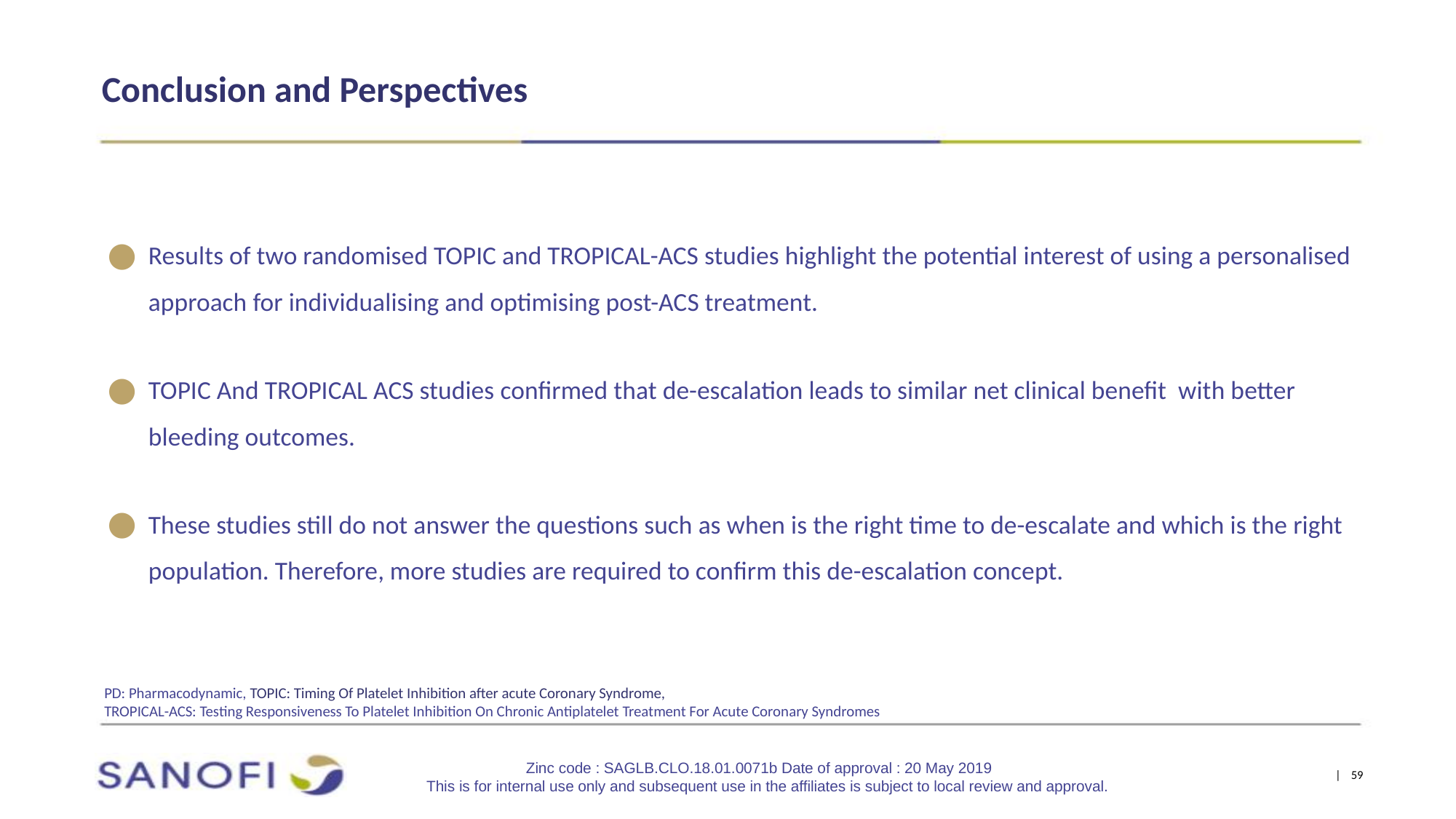

Conclusion and Perspectives

Results of two randomised TOPIC and TROPICAL-ACS studies highlight the potential interest of using a personalised approach for individualising and optimising post-ACS treatment.

TOPIC And TROPICAL ACS studies confirmed that de-escalation leads to similar net clinical benefit  with better bleeding outcomes.

These studies still do not answer the questions such as when is the right time to de-escalate and which is the right population. Therefore, more studies are required to confirm this de-escalation concept.

PD: Pharmacodynamic, TOPIC: Timing Of Platelet Inhibition after acute Coronary Syndrome,
TROPICAL-ACS: Testing Responsiveness To Platelet Inhibition On Chronic Antiplatelet Treatment For Acute Coronary Syndromes
Zinc code : SAGLB.CLO.18.01.0071b Date of approval : 20 May 2019
This is for internal use only and subsequent use in the affiliates is subject to local review and approval.
|        59